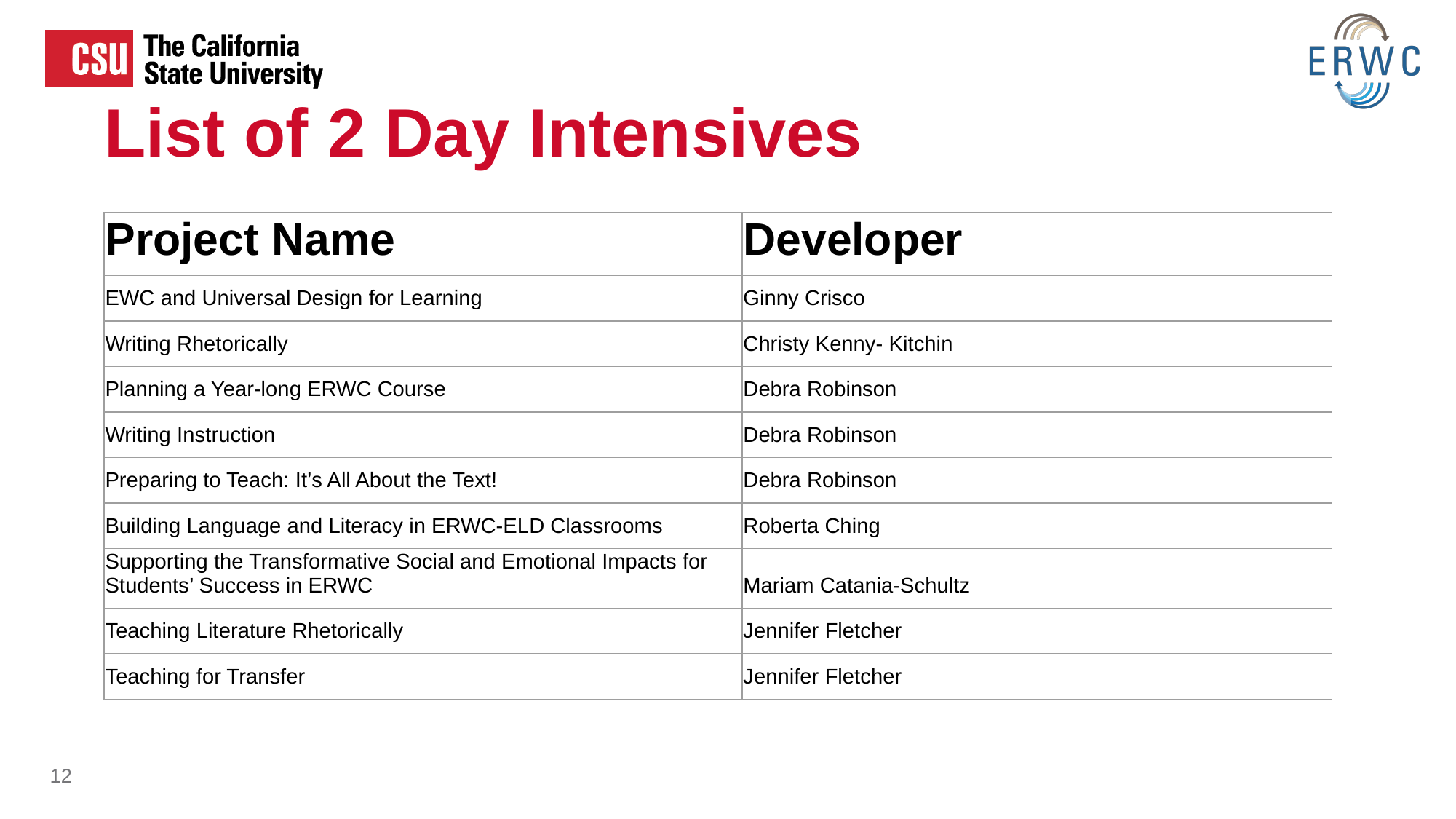

List of 2 Day Intensives
| Project Name | Developer |
| --- | --- |
| EWC and Universal Design for Learning | Ginny Crisco |
| Writing Rhetorically | Christy Kenny- Kitchin |
| Planning a Year-long ERWC Course | Debra Robinson |
| Writing Instruction | Debra Robinson |
| Preparing to Teach: It’s All About the Text! | Debra Robinson |
| Building Language and Literacy in ERWC-ELD Classrooms | Roberta Ching |
| Supporting the Transformative Social and Emotional Impacts for Students’ Success in ERWC | Mariam Catania-Schultz |
| Teaching Literature Rhetorically | Jennifer Fletcher |
| Teaching for Transfer | Jennifer Fletcher |
12